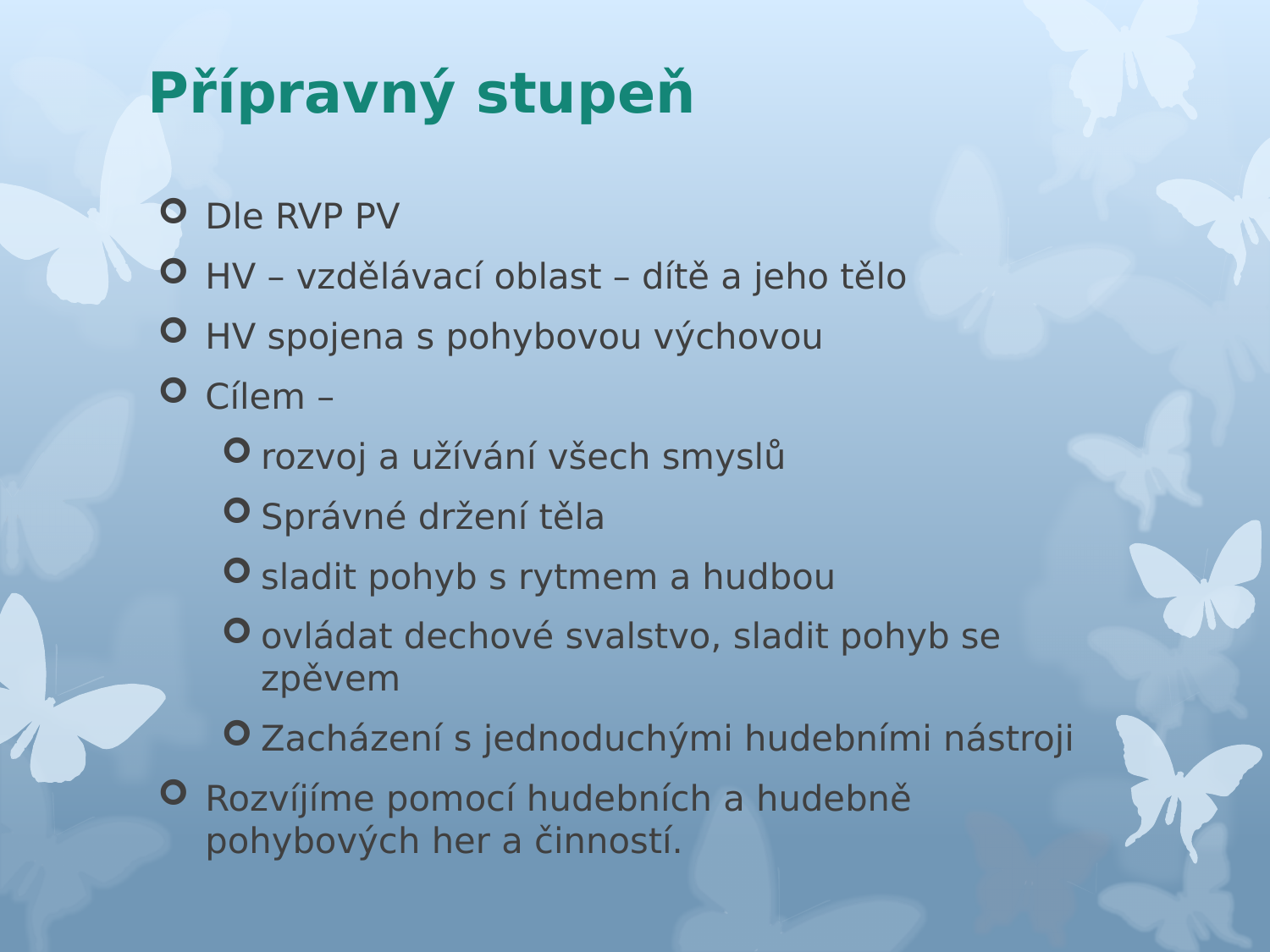

# Přípravný stupeň
Dle RVP PV
HV – vzdělávací oblast – dítě a jeho tělo
HV spojena s pohybovou výchovou
Cílem –
rozvoj a užívání všech smyslů
Správné držení těla
sladit pohyb s rytmem a hudbou
ovládat dechové svalstvo, sladit pohyb se zpěvem
Zacházení s jednoduchými hudebními nástroji
Rozvíjíme pomocí hudebních a hudebně pohybových her a činností.